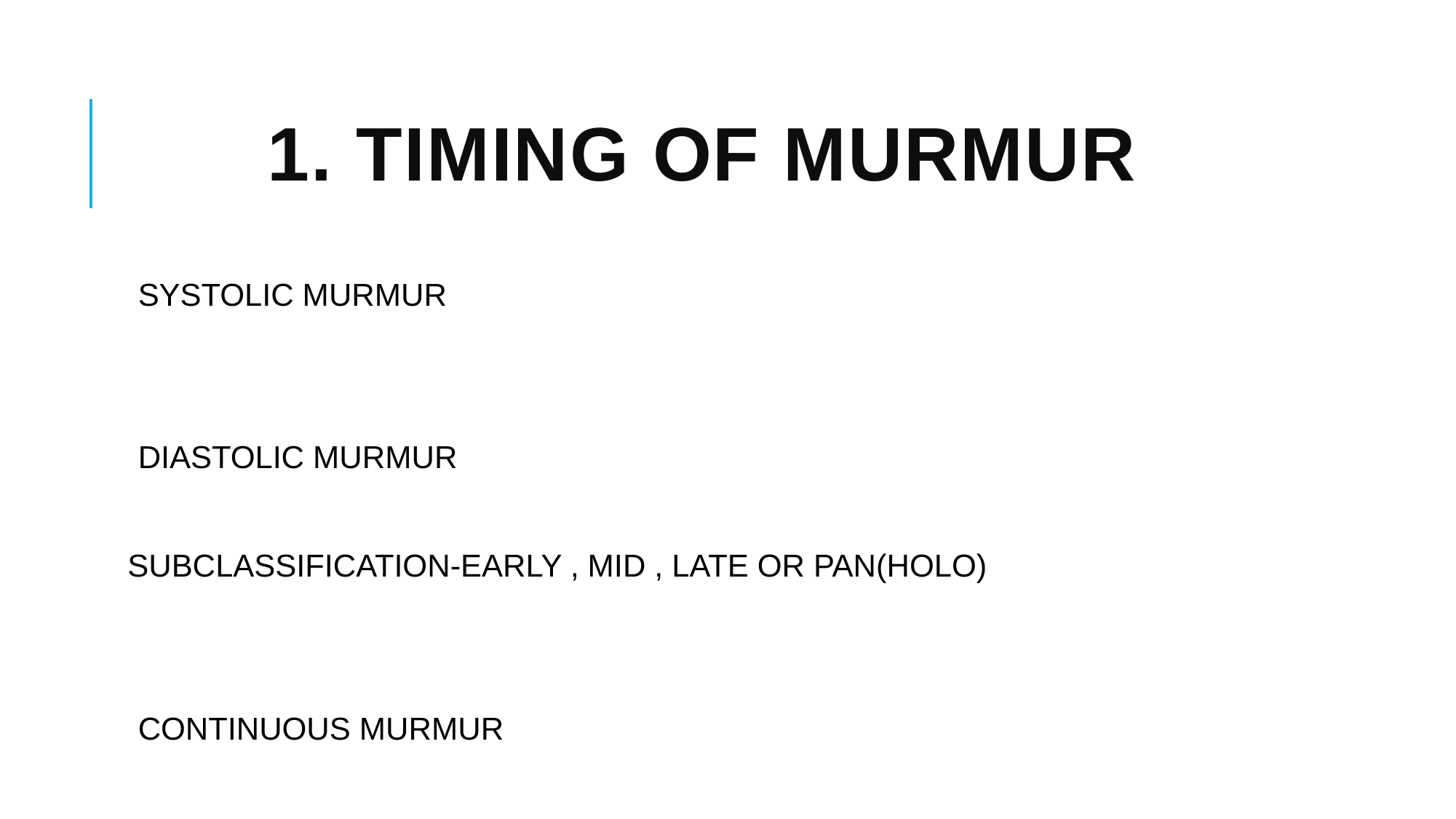

# 1. TIMING OF MURMUR
SYSTOLIC MURMUR

DIASTOLIC MURMUR

SUBCLASSIFICATION-EARLY , MID , LATE OR PAN(HOLO)

CONTINUOUS MURMUR